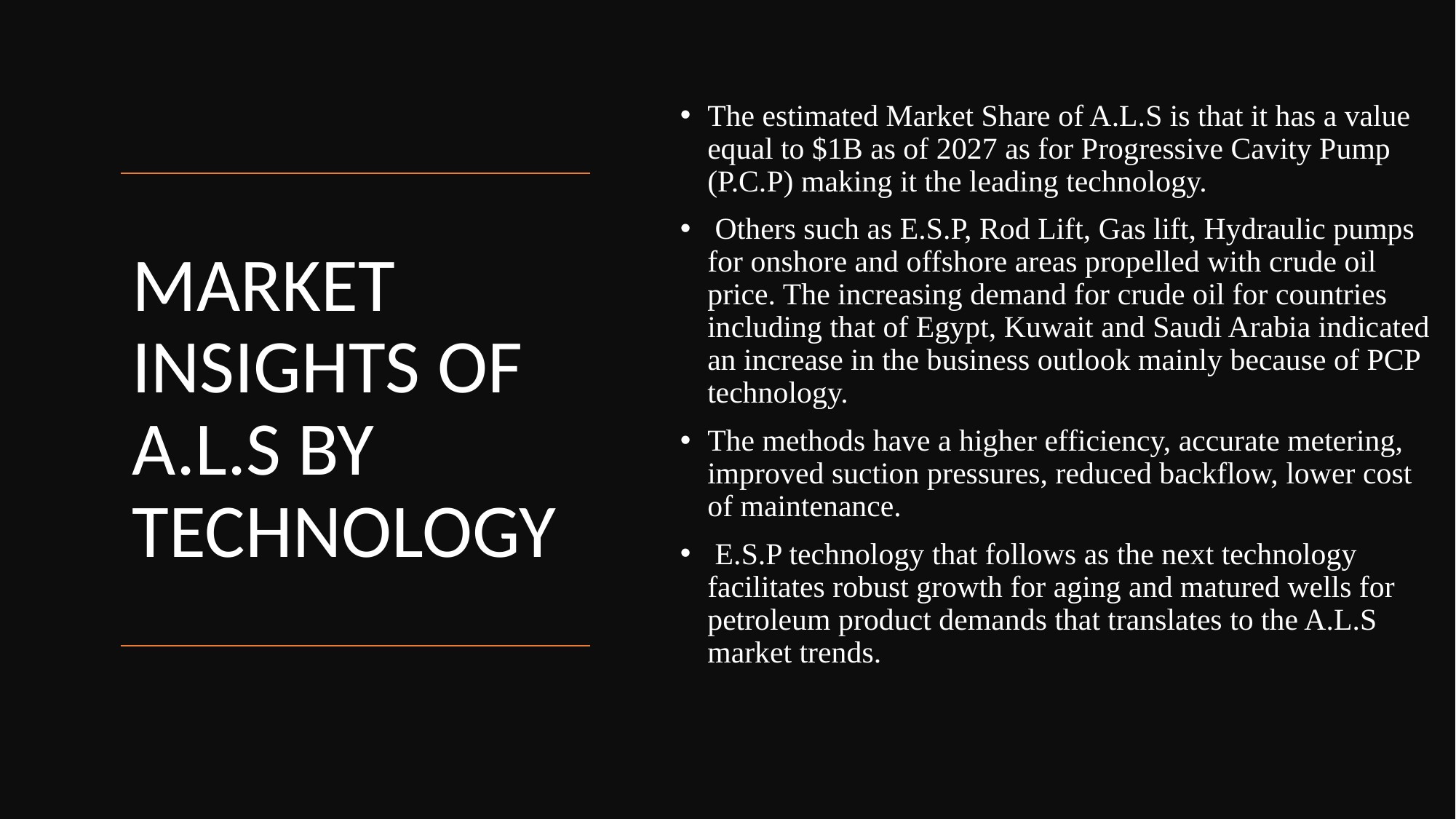

The estimated Market Share of A.L.S is that it has a value equal to $1B as of 2027 as for Progressive Cavity Pump (P.C.P) making it the leading technology.
 Others such as E.S.P, Rod Lift, Gas lift, Hydraulic pumps for onshore and offshore areas propelled with crude oil price. The increasing demand for crude oil for countries including that of Egypt, Kuwait and Saudi Arabia indicated an increase in the business outlook mainly because of PCP technology.
The methods have a higher efficiency, accurate metering, improved suction pressures, reduced backflow, lower cost of maintenance.
 E.S.P technology that follows as the next technology facilitates robust growth for aging and matured wells for petroleum product demands that translates to the A.L.S market trends.

# MARKET INSIGHTS OF A.L.S BY TECHNOLOGY